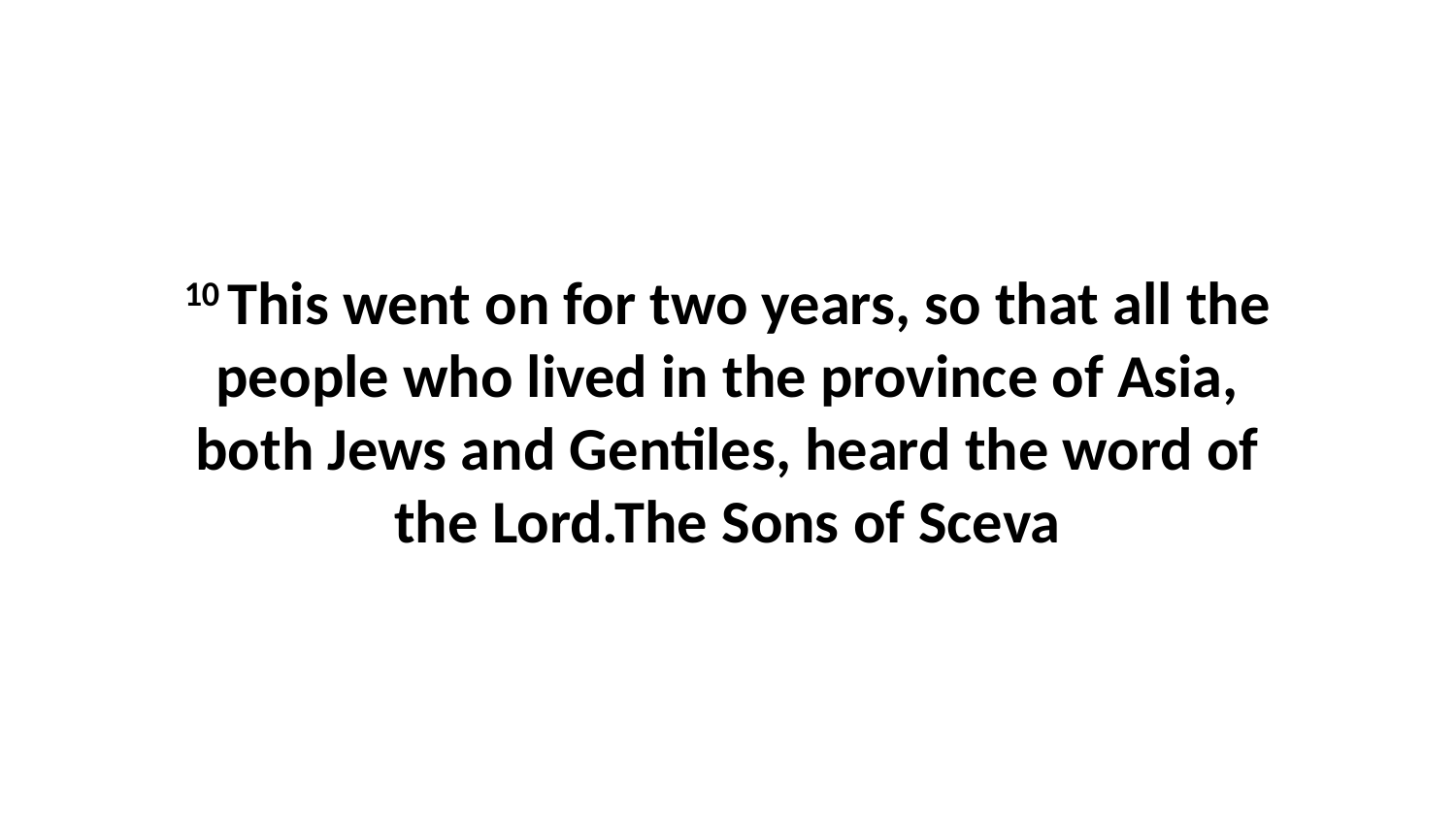

10 This went on for two years, so that all the people who lived in the province of Asia, both Jews and Gentiles, heard the word of the Lord.The Sons of Sceva